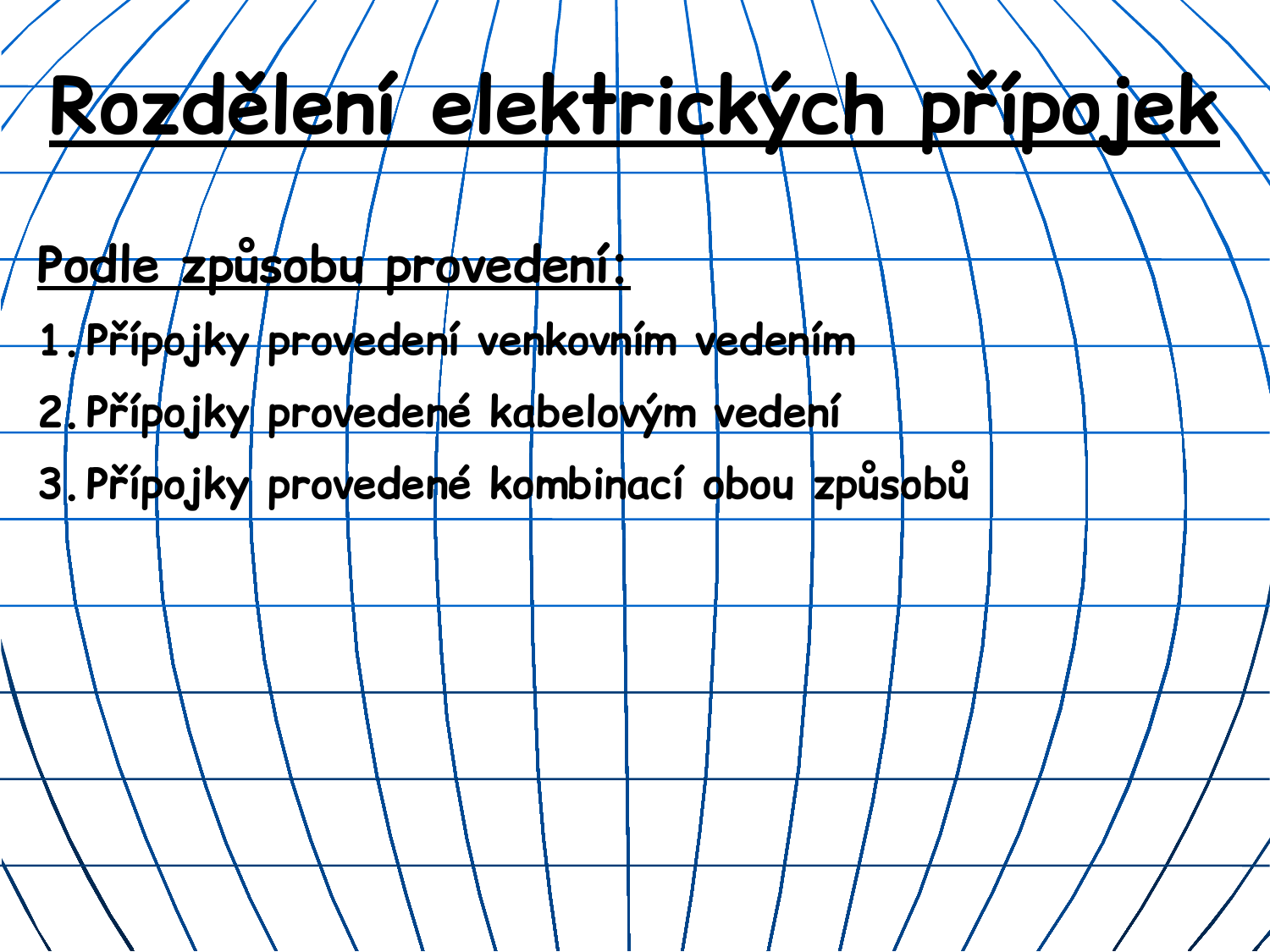

# Rozdělení elektrických přípojek
Podle způsobu provedení:
1.	Přípojky provedení venkovním vedením
2.	Přípojky provedené kabelovým vedení
3.	Přípojky provedené kombinací obou způsobů